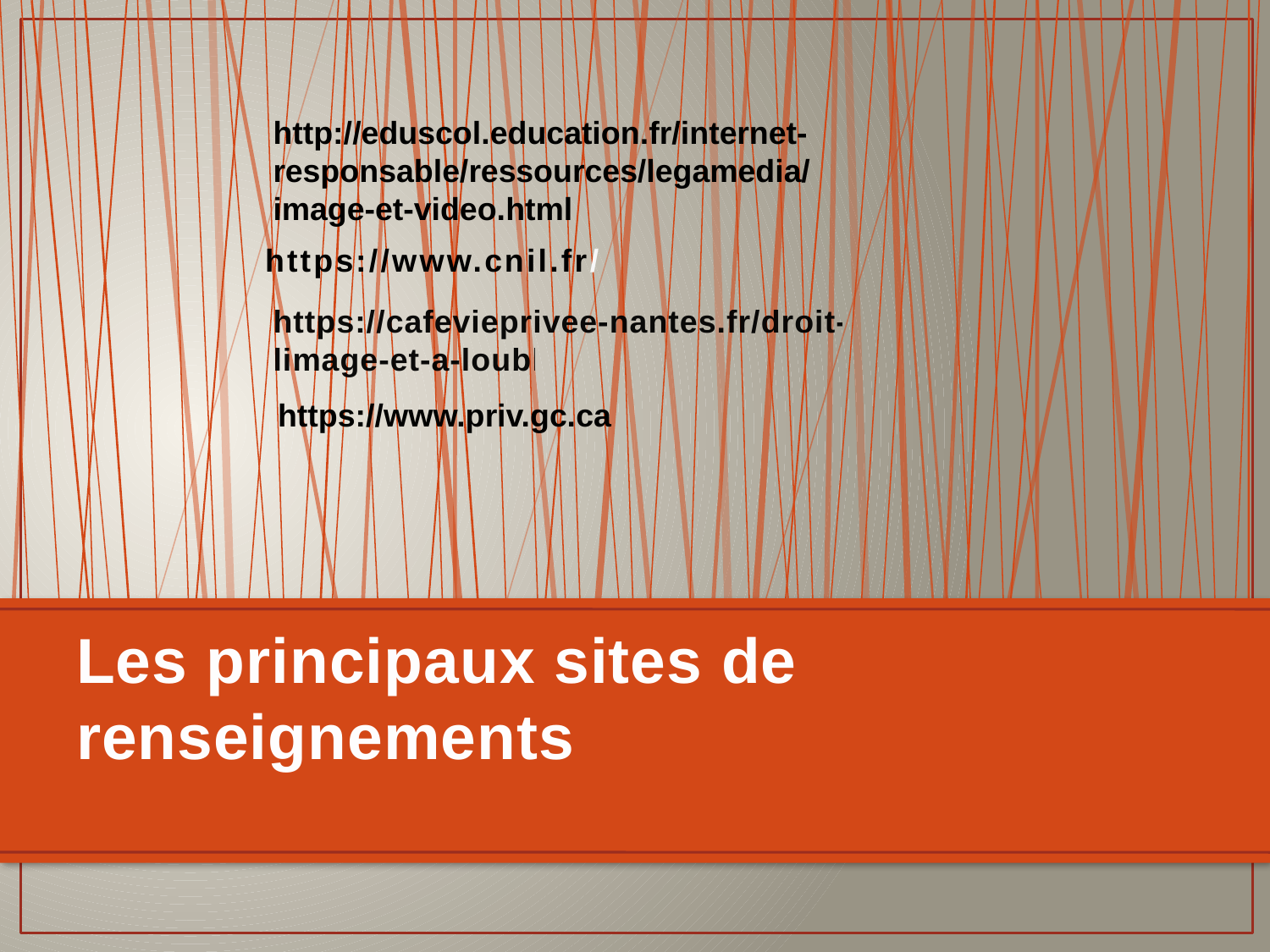

http://eduscol.education.fr/internet-responsable/ressources/legamedia/image-et-video.html
https://www.cnil.fr/

https://cafevieprivee-nantes.fr/droit-a-limage-et-a-loubli
https://www.priv.gc.ca
# Les principaux sites de renseignements